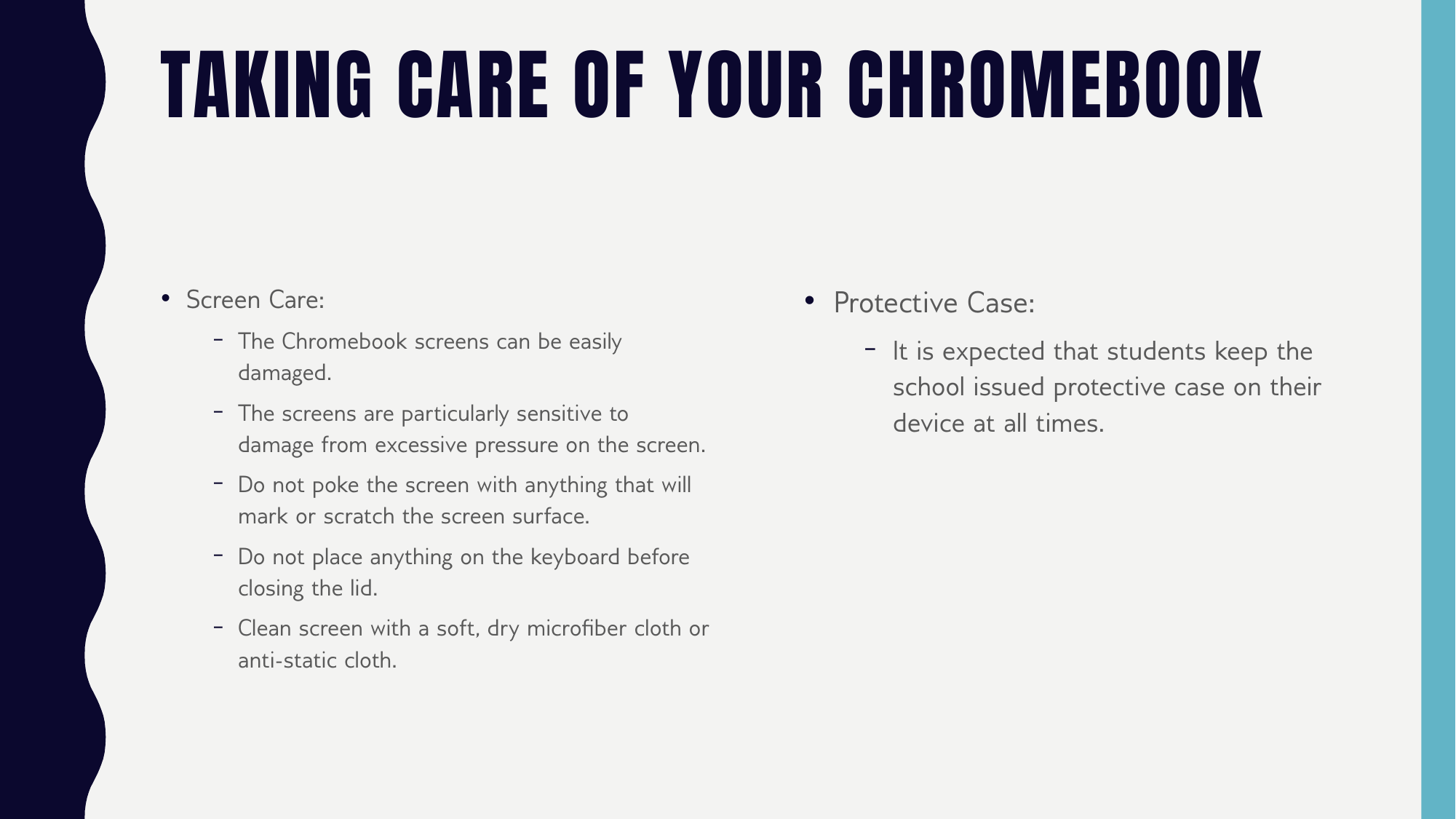

# Taking care of your chromebook
Screen Care:
The Chromebook screens can be easily damaged.
The screens are particularly sensitive to damage from excessive pressure on the screen.
Do not poke the screen with anything that will mark or scratch the screen surface.
Do not place anything on the keyboard before closing the lid.
Clean screen with a soft, dry microfiber cloth or anti-static cloth.
Protective Case:
It is expected that students keep the school issued protective case on their device at all times.